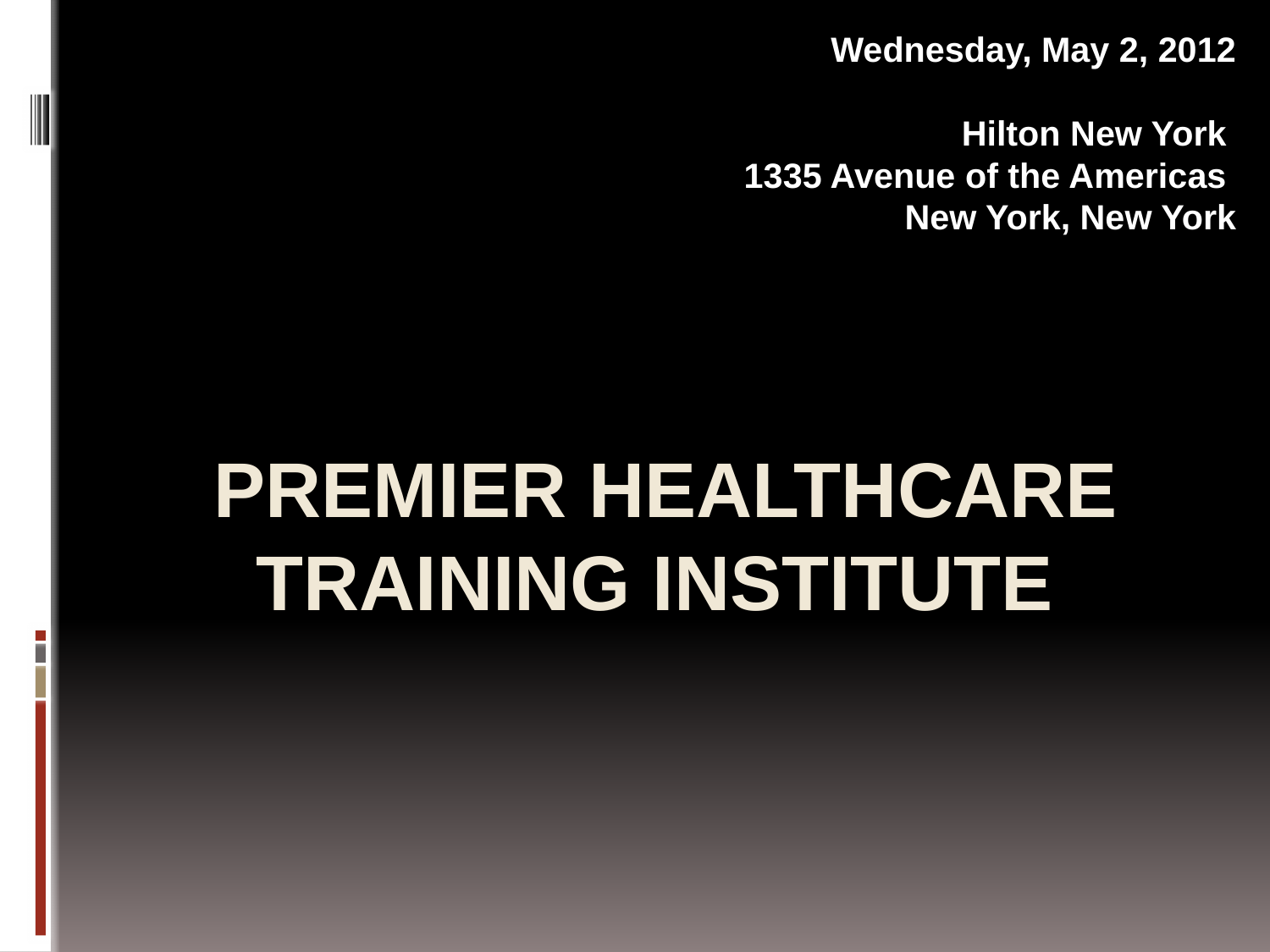

Wednesday, May 2, 2012

Hilton New York
1335 Avenue of the Americas
New York, New York
# Premier Healthcare Training Institute